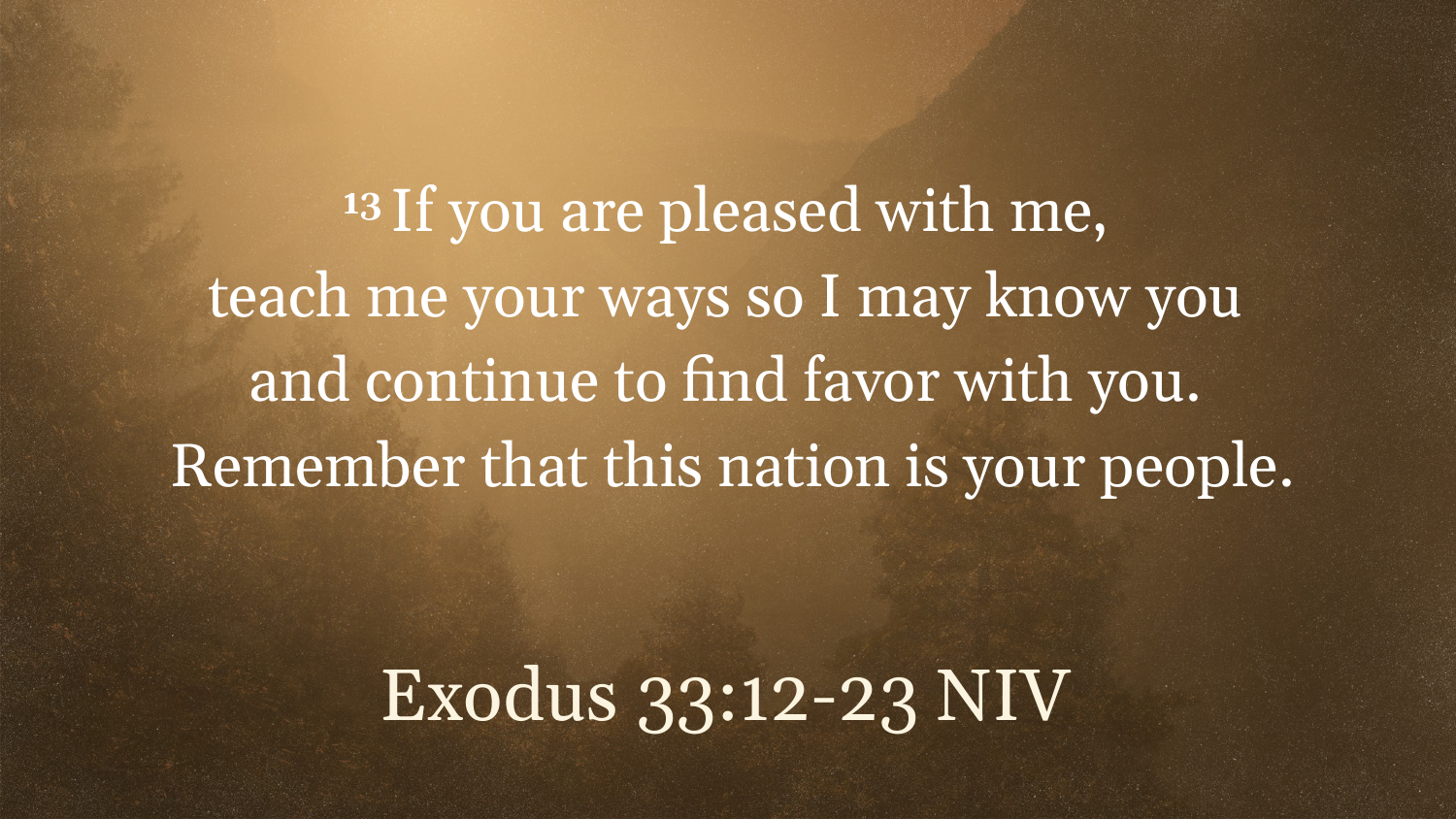

13 If you are pleased with me,
teach me your ways so I may know you
and continue to find favor with you.
Remember that this nation is your people.
Exodus 33:12-23 NIV